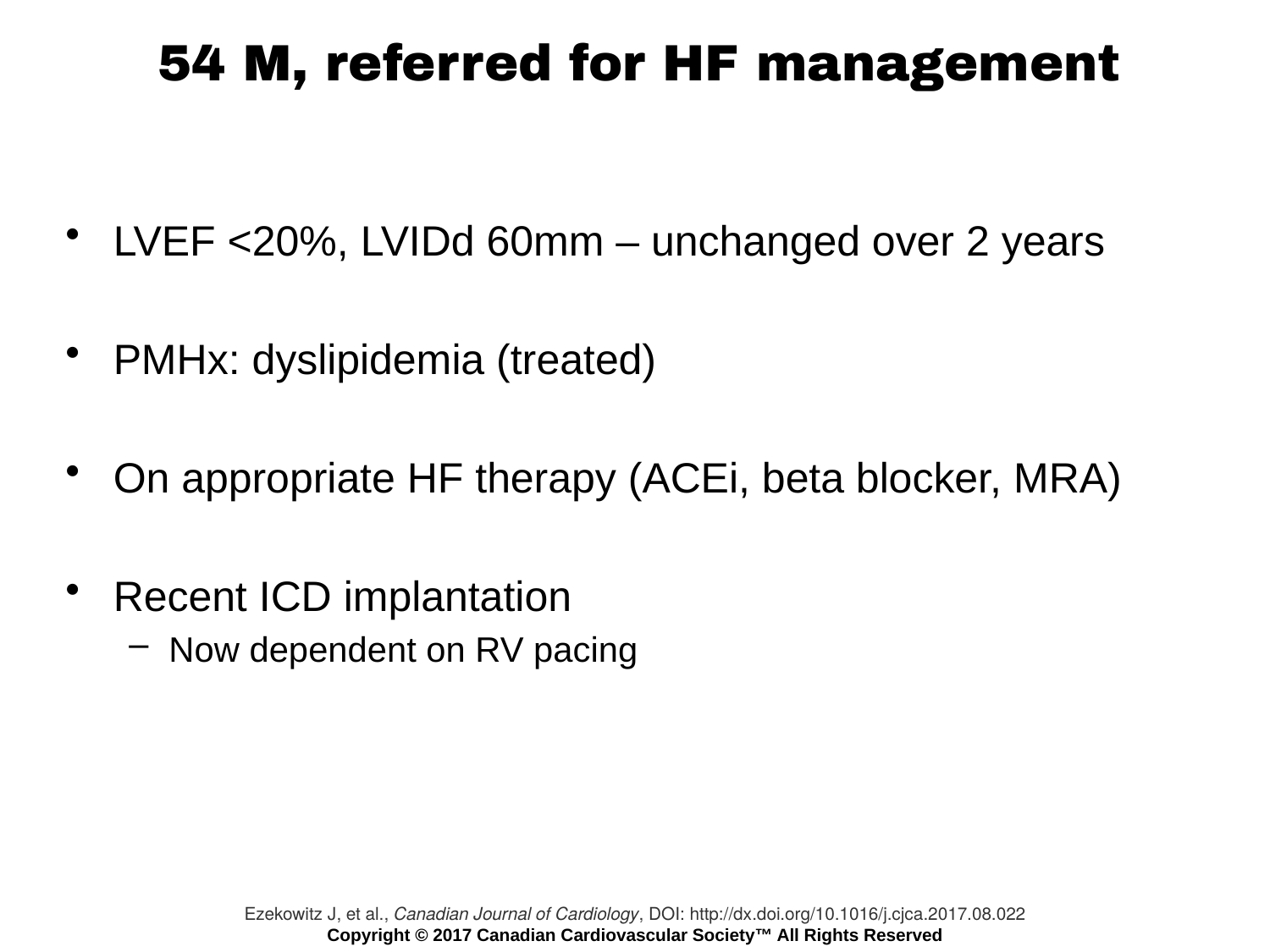

# 54 M, referred for HF management

LVEF <20%, LVIDd 60mm – unchanged over 2 years

PMHx: dyslipidemia (treated)

On appropriate HF therapy (ACEi, beta blocker, MRA)

Recent ICD implantation
Now dependent on RV pacing